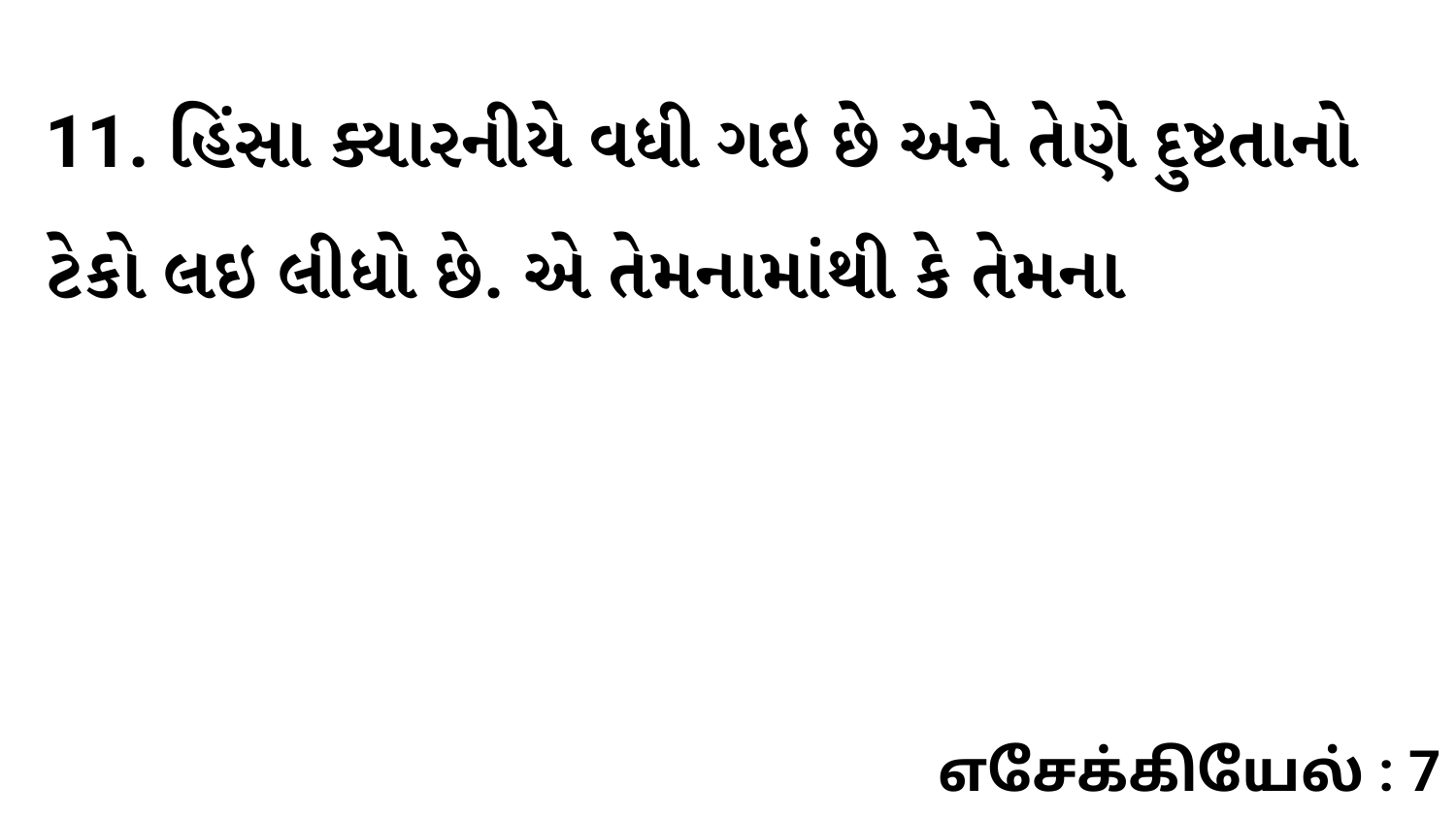

11. હિંસા ક્યારનીયે વધી ગઇ છે અને તેણે દુષ્ટતાનો ટેકો લઇ લીધો છે. એ તેમનામાંથી કે તેમના
எசேக்கியேல் : 7